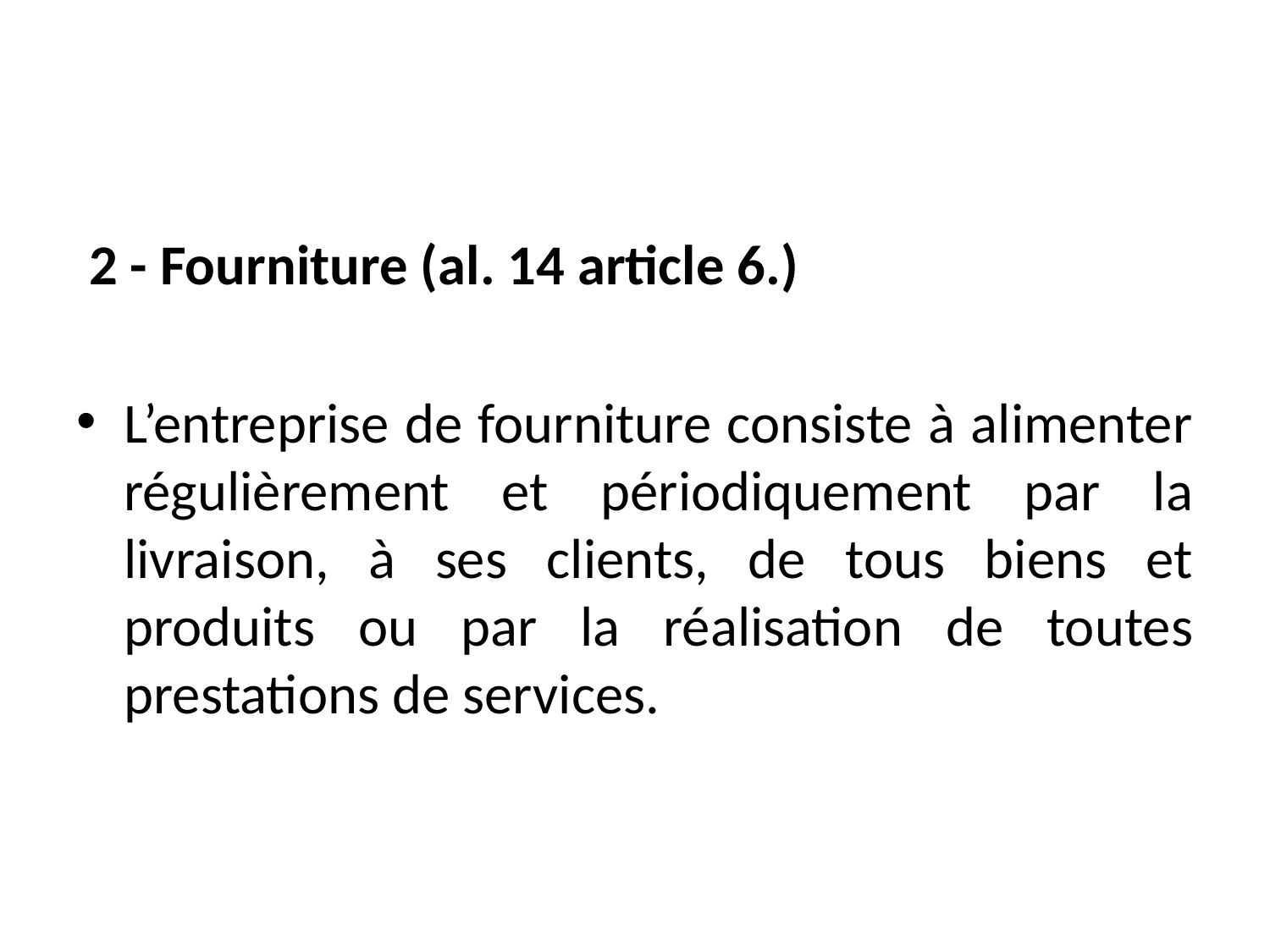

#
 2 - Fourniture (al. 14 article 6.)

L’entreprise de fourniture consiste à alimenter régulièrement et périodiquement par la livraison, à ses clients, de tous biens et produits ou par la réalisation de toutes prestations de services.